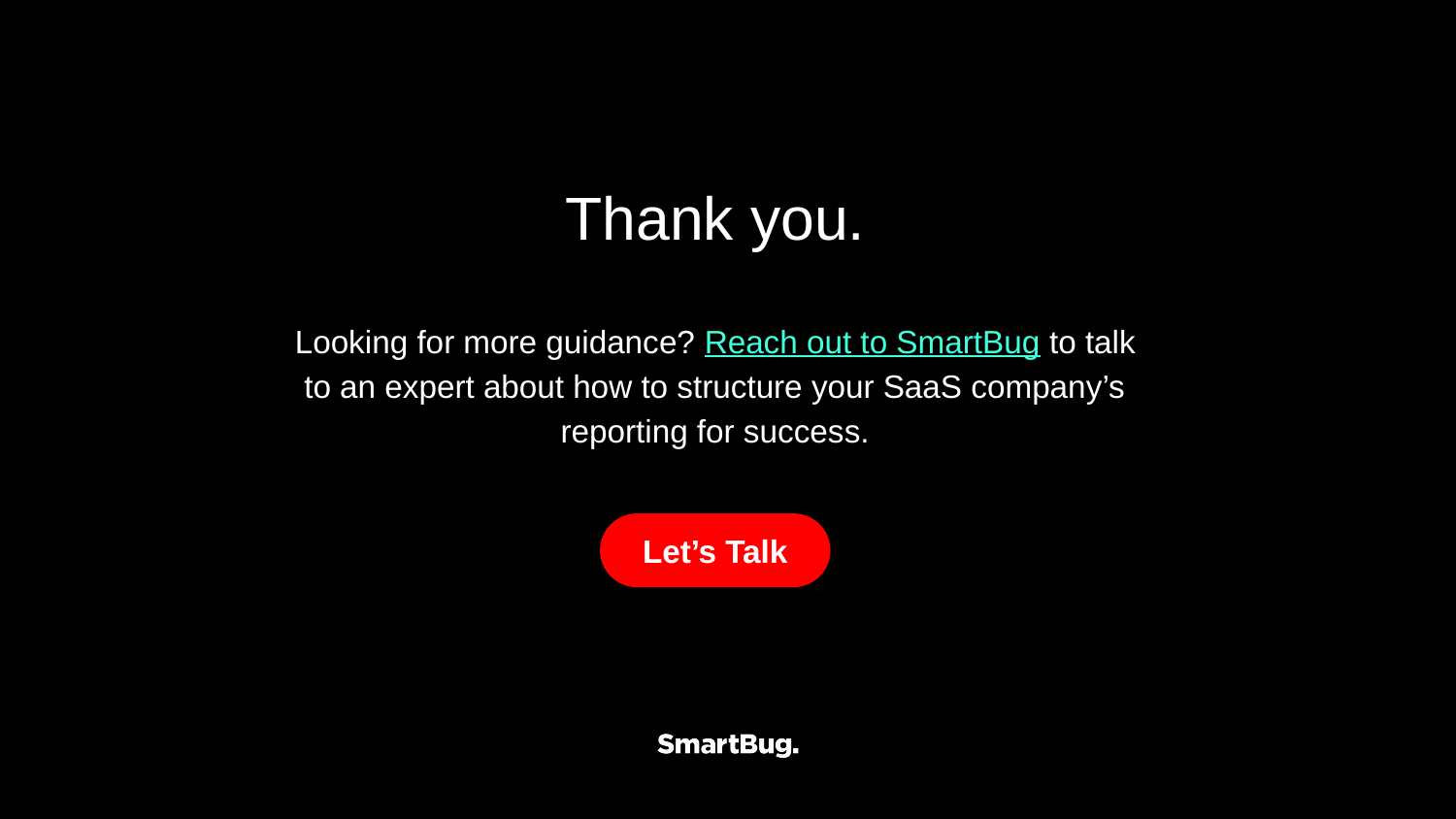

# Thank you.
Looking for more guidance? Reach out to SmartBug to talk to an expert about how to structure your SaaS company’s reporting for success.

Let’s Talk